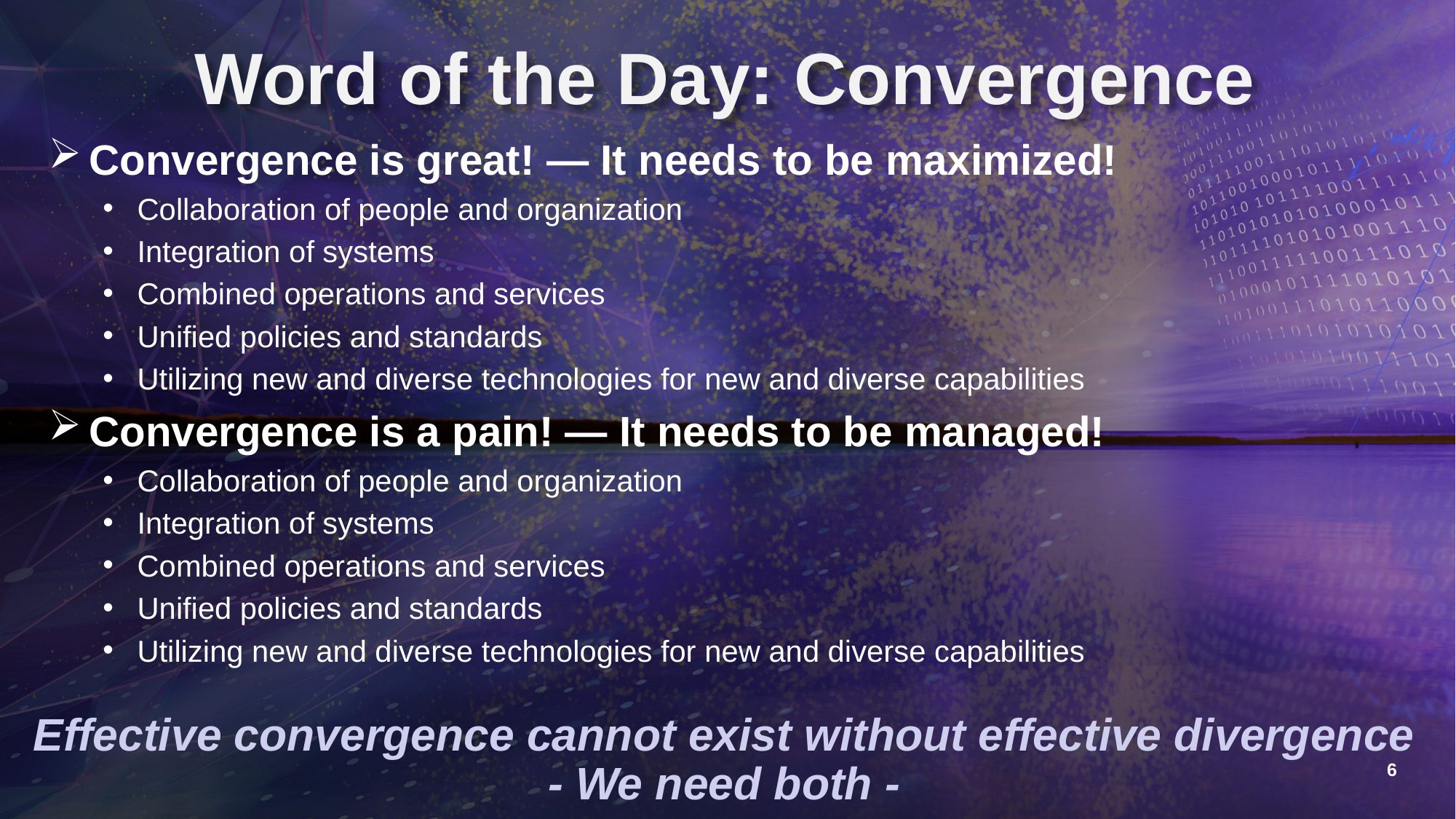

Word of the Day: Convergence

Convergence is great! — It needs to be maximized!
Collaboration of people and organization
Integration of systems
Combined operations and services
Unified policies and standards
Utilizing new and diverse technologies for new and diverse capabilities
Convergence is a pain! — It needs to be managed!
Collaboration of people and organization
Integration of systems
Combined operations and services
Unified policies and standards
Utilizing new and diverse technologies for new and diverse capabilities

Effective convergence cannot exist without effective divergence
- We need both -